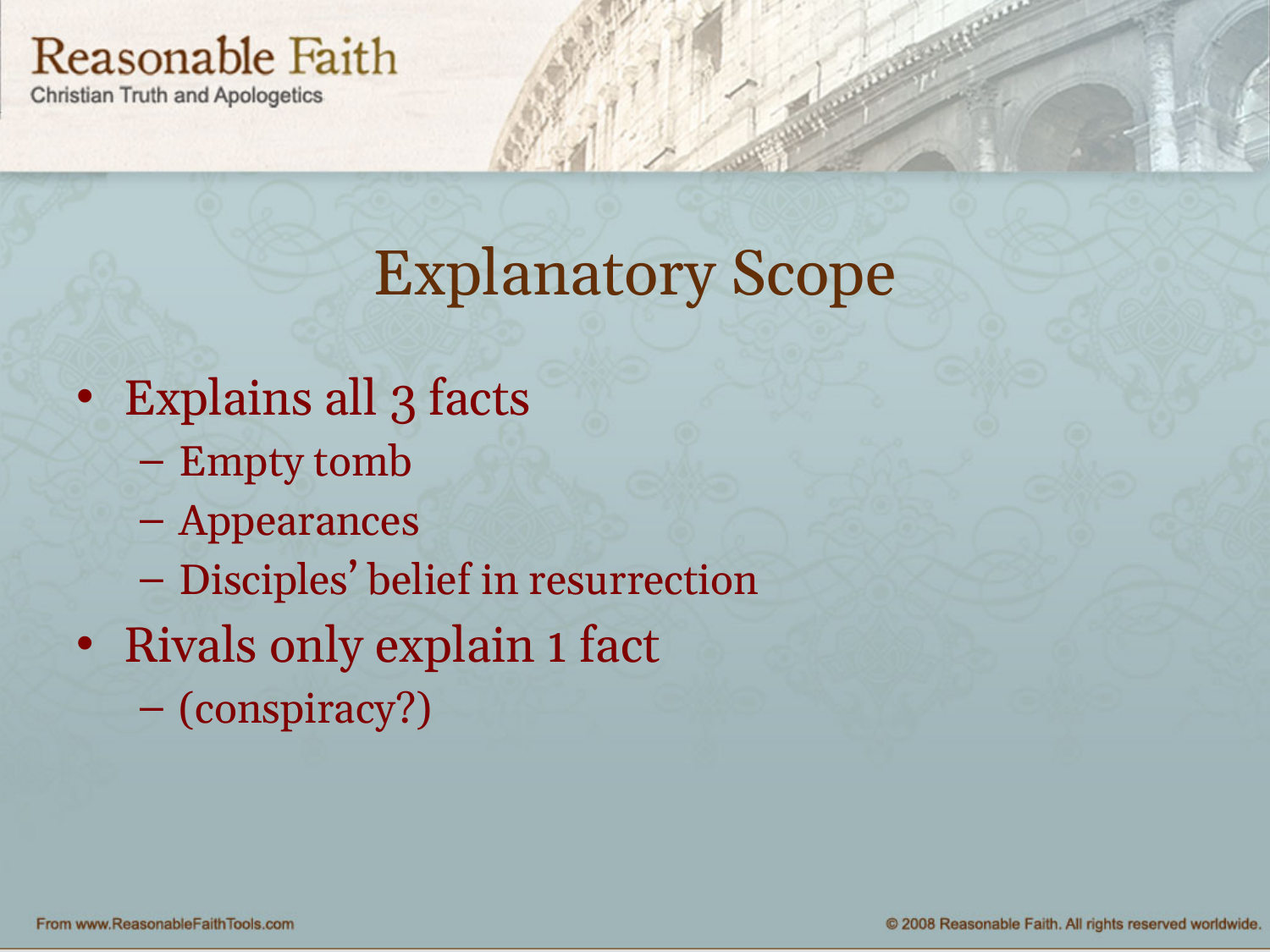

# Explanatory Scope
Explains all 3 facts
Empty tomb
Appearances
Disciples’ belief in resurrection
Rivals only explain 1 fact
(conspiracy?)